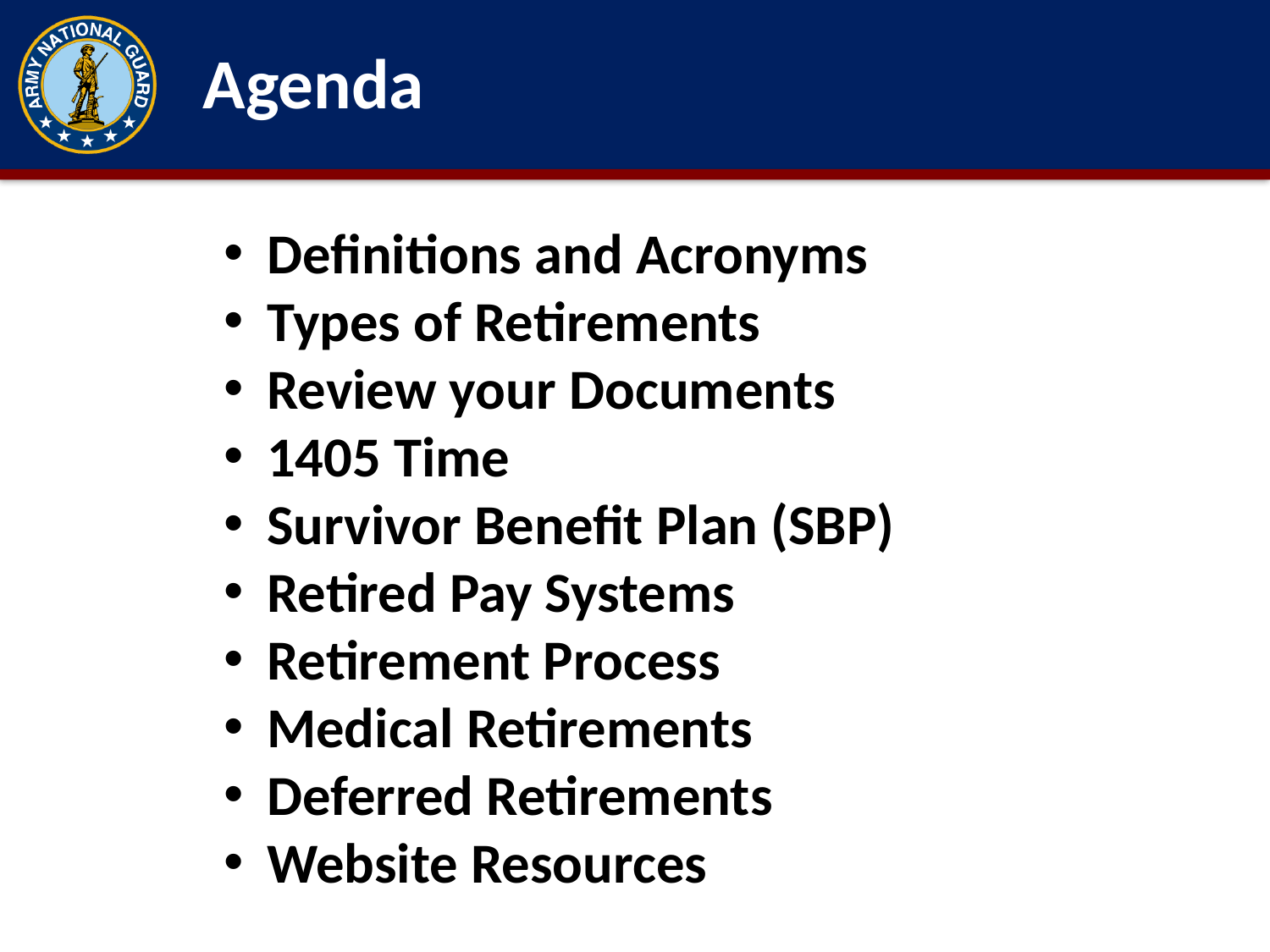

Agenda
 Definitions and Acronyms
 Types of Retirements
 Review your Documents
 1405 Time
 Survivor Benefit Plan (SBP)
 Retired Pay Systems
 Retirement Process
 Medical Retirements
 Deferred Retirements
 Website Resources